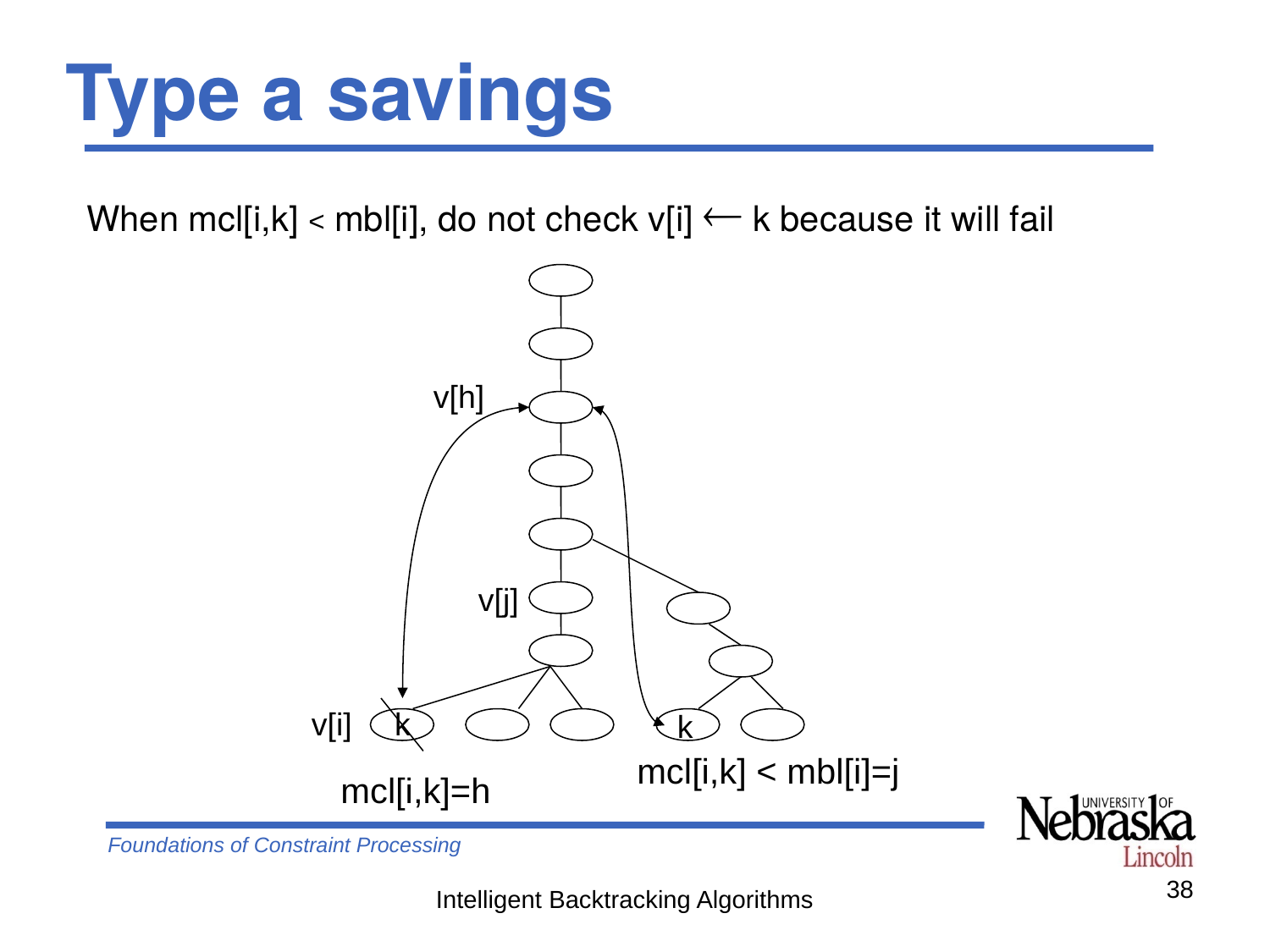

# Type a savings
When mcl[i,k] < mbl[i], do not check v[i] ← k because it will fail

v[h]

v[j]

k

v[i]

k

mcl[i,k] < mbl[i]=j
mcl[i,k]=h
38